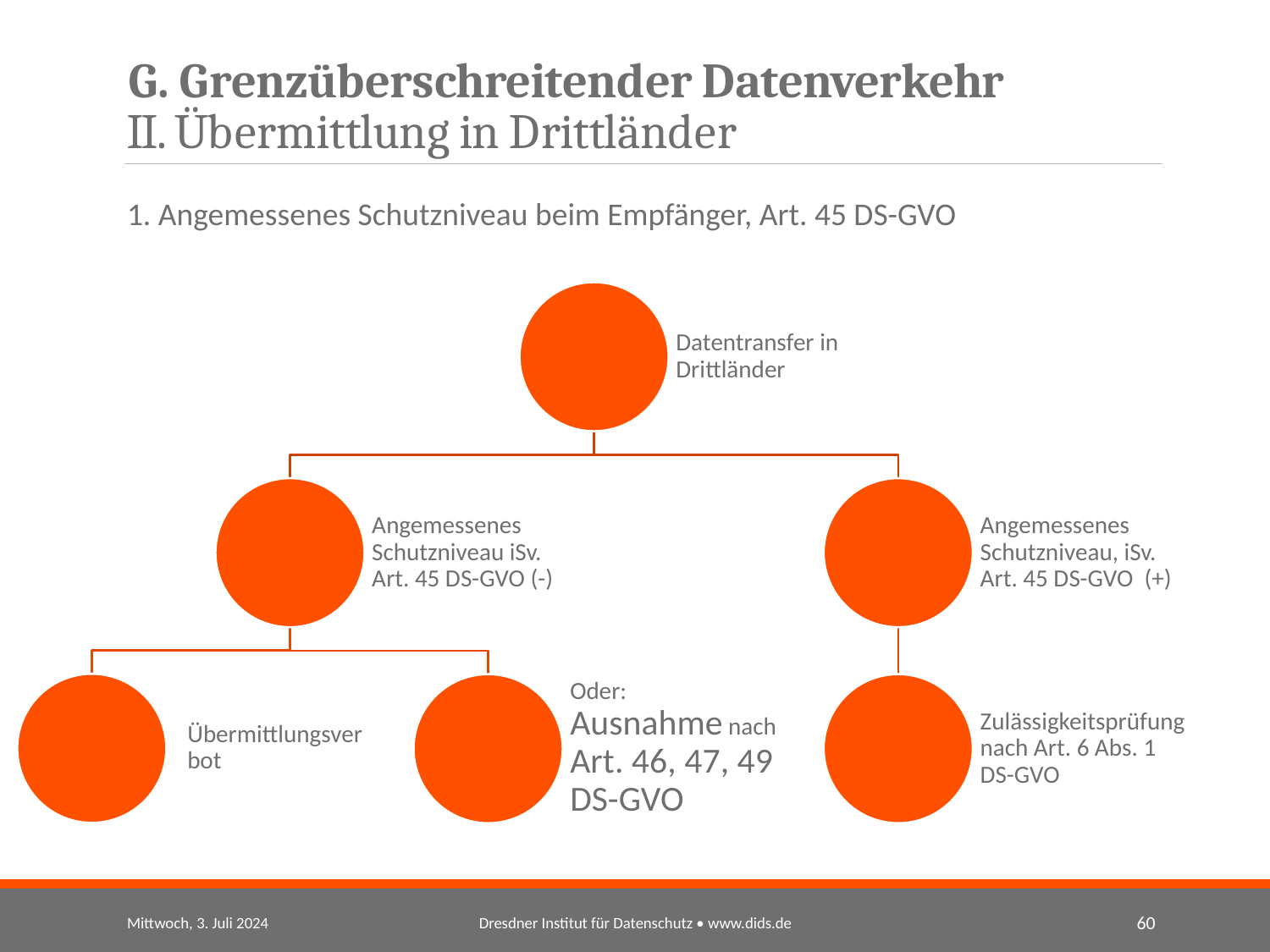

# G. Grenzüberschreitender Datenverkehr II. Übermittlung in Drittländer
1. Angemessenes Schutzniveau beim Empfänger, Art. 45 DS-GVO

Datentransfer in Drittländer
Angemessenes Schutzniveau iSv. Art. 45 DS-GVO (-)
Übermittlungsverbot
Oder: Ausnahme nach Art. 46, 47, 49 DS-GVO
Angemessenes Schutzniveau, iSv. Art. 45 DS-GVO  (+)
Zulässigkeitsprüfung nach Art. 6 Abs. 1 DS-GVO
Mittwoch, 3. Juli 2024
Dresdner Institut für Datenschutz • www.dids.de
60